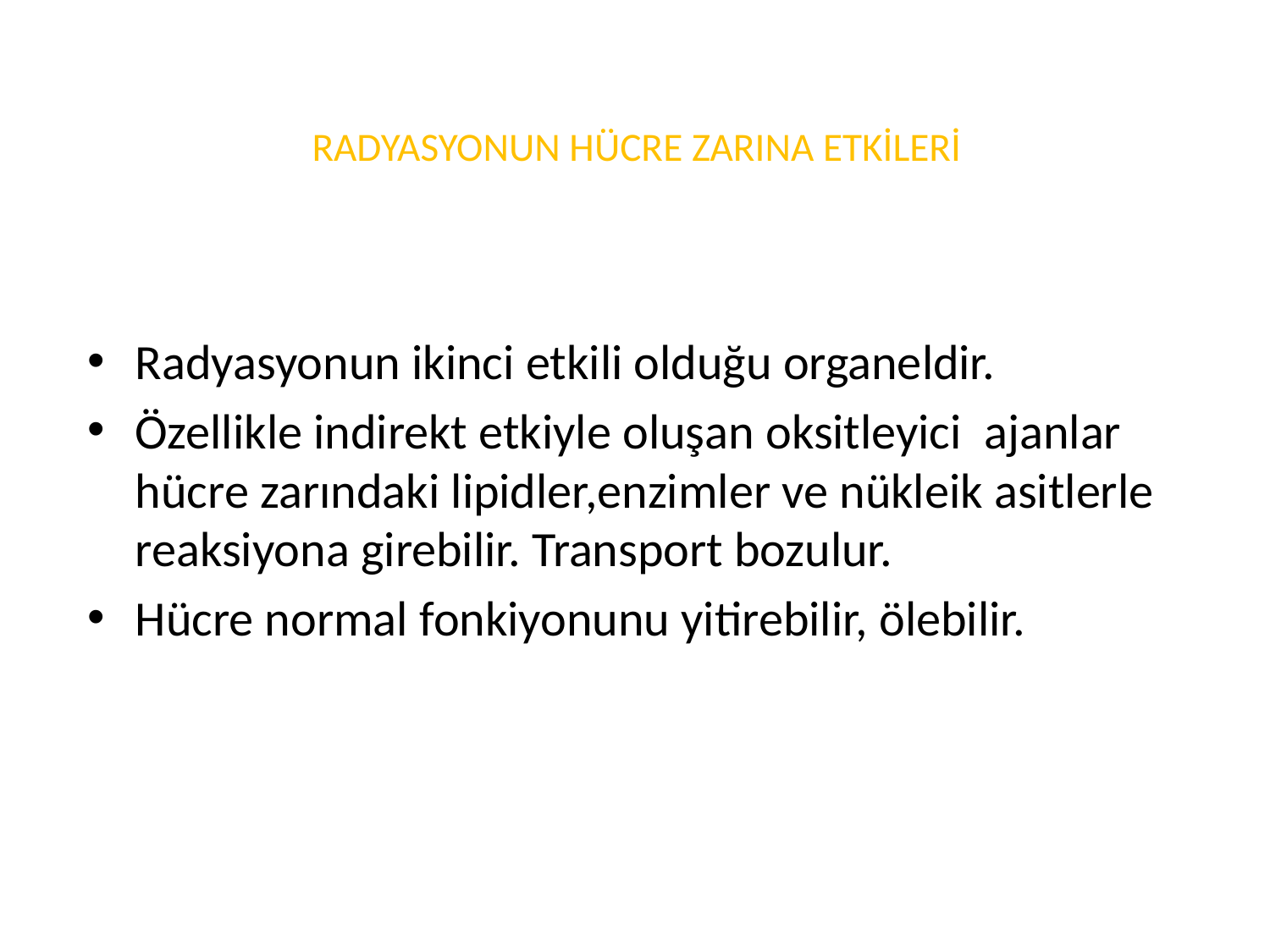

# RADYASYONUN HÜCRE ZARINA ETKİLERİ
Radyasyonun ikinci etkili olduğu organeldir.
Özellikle indirekt etkiyle oluşan oksitleyici  ajanlar hücre zarındaki lipidler,enzimler ve nükleik asitlerle reaksiyona girebilir. Transport bozulur.
Hücre normal fonkiyonunu yitirebilir, ölebilir.